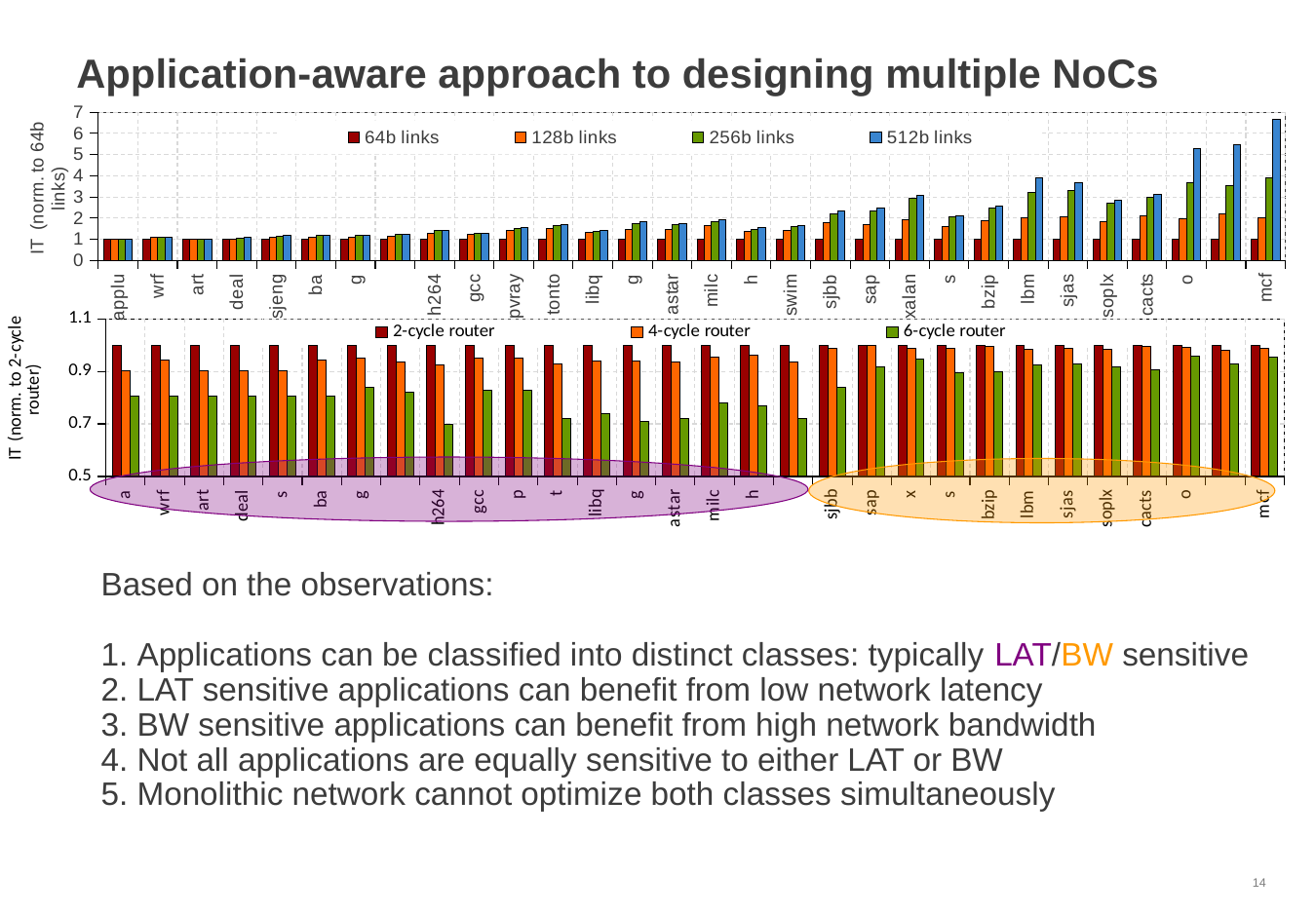

# Application-aware approach to designing multiple NoCs

### Chart

| Category | 64b links | 128b links | 256b links | 512b links |
|---|---|---|---|---|
| applu | 1.0 | 1.007418390562246 | 1.010698751585599 | 1.011814876909945 |
| wrf | 1.0 | 1.088853170802407 | 1.110420010444473 | 1.112111677641543 |
| art | 1.0 | 1.005170223627506 | 1.007620457174665 | 1.008487767299704 |
| deal | 1.0 | 1.023267757854543 | 1.035277523465005 | 1.079185554042084 |
| sjeng | 1.0 | 1.109555039953694 | 1.147996265429222 | 1.168421947634254 |
| barnes | 1.0 | 1.120841848231128 | 1.172292012828211 | 1.200743526909158 |
| grmcs | 1.0 | 1.1170733192595 | 1.170905732380643 | 1.187980404893364 |
| namd | 1.0 | 1.153307810994265 | 1.21767097246431 | 1.22701014749946 |
| h264 | 1.0 | 1.282228457611584 | 1.398881726156036 | 1.396887368728271 |
| gcc | 1.0 | 1.216692248797518 | 1.26800426409551 | 1.289760675807852 |
| pvray | 1.0 | 1.41843655647931 | 1.530780943153013 | 1.560329091365245 |
| tonto | 1.0 | 1.509179449452637 | 1.64829038244046 | 1.707910138021148 |
| libq | 1.0 | 1.303734644580491 | 1.36915547344323 | 1.407787155668524 |
| gobmk | 1.0 | 1.472249065842031 | 1.760215339518103 | 1.840146244040716 |
| astar | 1.0 | 1.472789813339224 | 1.677308013948278 | 1.756236489578238 |
| milc | 1.0 | 1.65041964902082 | 1.854676089089126 | 1.913063619518221 |
| hmmer | 1.0 | 1.387868260847569 | 1.46784600077573 | 1.548164387257795 |
| swim | 1.0 | 1.436834424039894 | 1.600146458942504 | 1.659745965932825 |
| sjbb | 1.0 | 1.77008967821347 | 2.20347576343708 | 2.342784713674463 |
| sap | 1.0 | 1.708467211258545 | 2.315340358984288 | 2.473722730748655 |
| xalan | 1.0 | 1.935702475742941 | 2.920125745115955 | 3.091513292433538 |
| sphnx | 1.0 | 1.624236080357502 | 2.044228833688957 | 2.120874431337815 |
| bzip | 1.0 | 1.889549151974599 | 2.472949846707302 | 2.566214435001711 |
| lbm | 1.0 | 1.998657314165335 | 3.189619649512697 | 3.912343449776603 |
| sjas | 1.0 | 2.046664161514023 | 3.2963550029037 | 3.650018788644826 |
| soplx | 1.0 | 1.853932584269663 | 2.695992509363296 | 2.867003745318352 |
| cacts | 1.0 | 2.11566959780885 | 2.98433040219115 | 3.122142136370186 |
| omnet | 1.0 | 1.9602909972719 | 3.685965444073962 | 5.284252803879964 |
| gems | 1.0 | 2.223805990549459 | 3.551255516069816 | 5.465692974577264 |
| mcf | 1.0 | 2.009468281257786 | 3.887128120795336 | 6.668809488214482 |

### Chart

| Category | 2-cycle router | 4-cycle router | 6-cycle router |
|---|---|---|---|
| applu | 1.0 | 0.901548308928739 | 0.806008150609179 |
| wrf | 1.0 | 0.944135247987684 | 0.806008150609179 |
| art | 1.0 | 0.901548308928739 | 0.806008150609179 |
| deal | 1.0 | 0.901548308928739 | 0.806008150609179 |
| sjeng | 1.0 | 0.901548308928739 | 0.806008150609179 |
| barnes | 1.0 | 0.944135247987686 | 0.806008150609179 |
| grmcs | 1.0 | 0.950110391321334 | 0.837844386094025 |
| namd | 1.0 | 0.934957901850127 | 0.821391065329754 |
| h264 | 1.0 | 0.924327281512496 | 0.7 |
| gcc | 1.0 | 0.951533891951621 | 0.826037473391363 |
| pvray | 1.0 | 0.949475832084693 | 0.826037473391363 |
| tonto | 1.0 | 0.929281060493068 | 0.72 |
| libq | 1.0 | 0.939104143928458 | 0.74 |
| gobmk | 1.0 | 0.939104143928458 | 0.71 |
| astar | 1.0 | 0.934859815086618 | 0.72 |
| milc | 1.0 | 0.955536109368292 | 0.78 |
| hmmer | 1.0 | 0.961987479829694 | 0.77 |
| swim | 1.0 | 0.934157161418142 | 0.72 |
| sjbb | 1.0 | 0.985243039066498 | 0.84 |
| sap | 1.0 | 0.99744539863459 | 0.91630071332141 |
| xalan | 1.0 | 0.985557984411614 | 0.947958168729945 |
| sphnx | 1.0 | 0.985483747745791 | 0.895239702293553 |
| bzip | 1.0 | 0.994500689573961 | 0.900168748444804 |
| lbm | 1.0 | 0.982314164054312 | 0.923501928408828 |
| sjas | 1.0 | 0.98534183469088 | 0.926018159967953 |
| soplx | 1.0 | 0.983152466453151 | 0.917328331052356 |
| cacts | 1.0 | 0.993317890711099 | 0.904728754079502 |
| omnet | 1.0 | 0.991688572753982 | 0.957527962476161 |
| gems | 1.0 | 0.980939648600355 | 0.929620978800323 |
| mcf | 1.0 | 0.986038091459181 | 0.955237575637338 |

Based on the observations:

Applications can be classified into distinct classes: typically LAT/BW sensitive
LAT sensitive applications can benefit from low network latency
BW sensitive applications can benefit from high network bandwidth
Not all applications are equally sensitive to either LAT or BW
Monolithic network cannot optimize both classes simultaneously

14